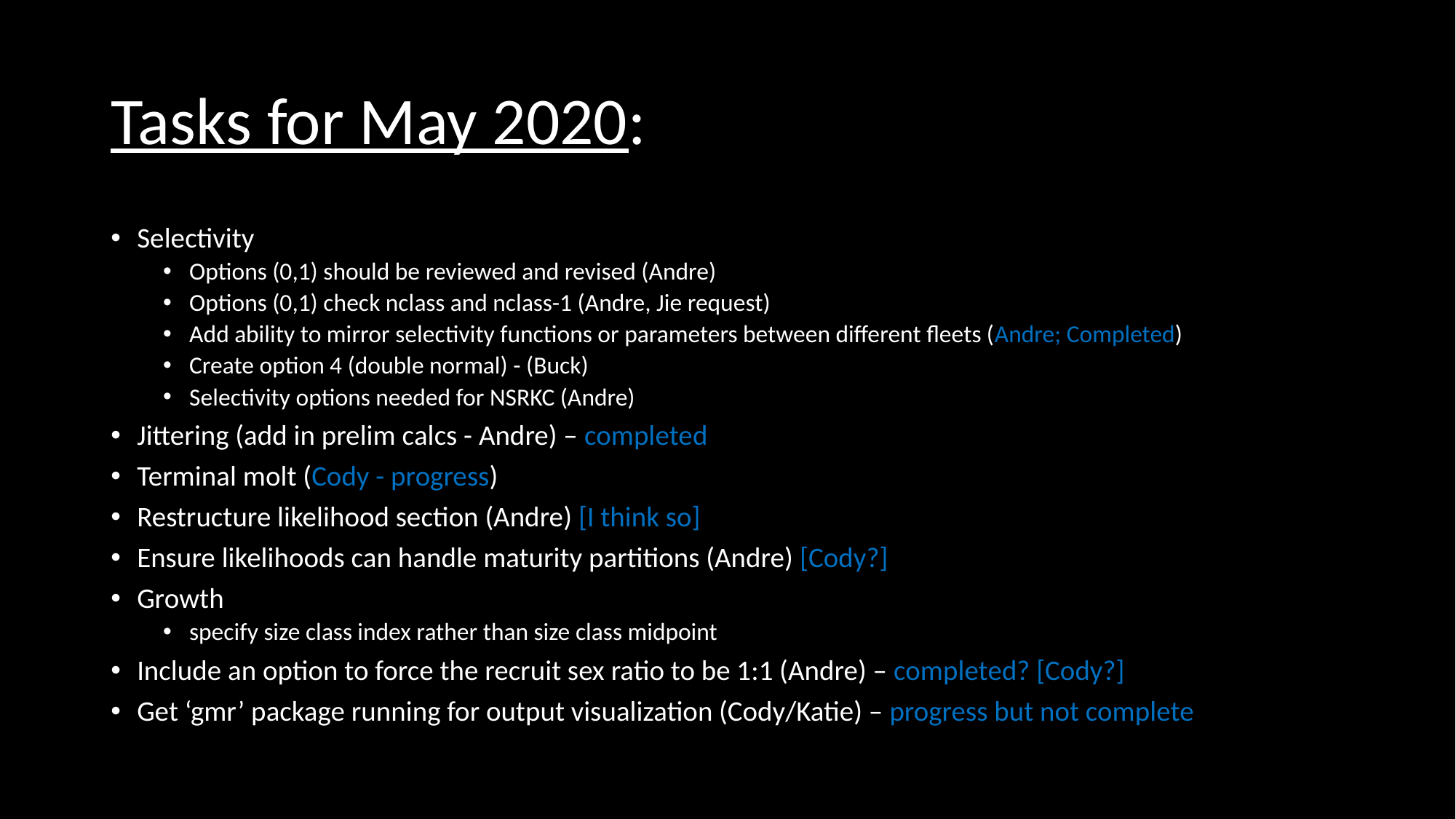

# Tasks for May 2020:
Selectivity
Options (0,1) should be reviewed and revised (Andre)
Options (0,1) check nclass and nclass-1 (Andre, Jie request)
Add ability to mirror selectivity functions or parameters between different fleets (Andre; Completed)
Create option 4 (double normal) - (Buck)
Selectivity options needed for NSRKC (Andre)
Jittering (add in prelim calcs - Andre) – completed
Terminal molt (Cody - progress)
Restructure likelihood section (Andre) [I think so]
Ensure likelihoods can handle maturity partitions (Andre) [Cody?]
Growth
specify size class index rather than size class midpoint
Include an option to force the recruit sex ratio to be 1:1 (Andre) – completed? [Cody?]
Get ‘gmr’ package running for output visualization (Cody/Katie) – progress but not complete